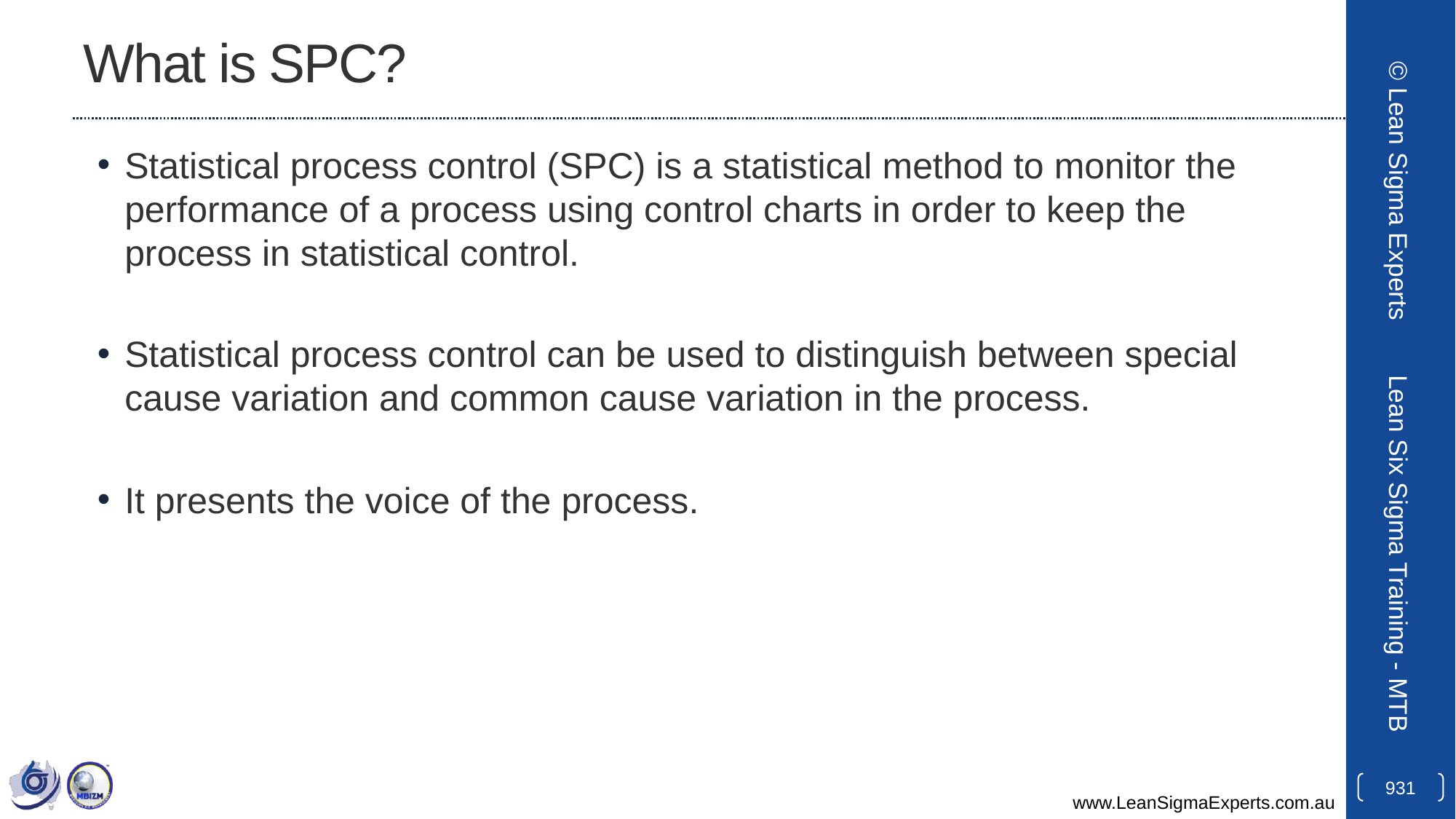

# What is SPC?
Statistical process control (SPC) is a statistical method to monitor the performance of a process using control charts in order to keep the process in statistical control.

Statistical process control can be used to distinguish between special cause variation and common cause variation in the process.

It presents the voice of the process.
© Lean Sigma Experts
Lean Six Sigma Training - MTB
931